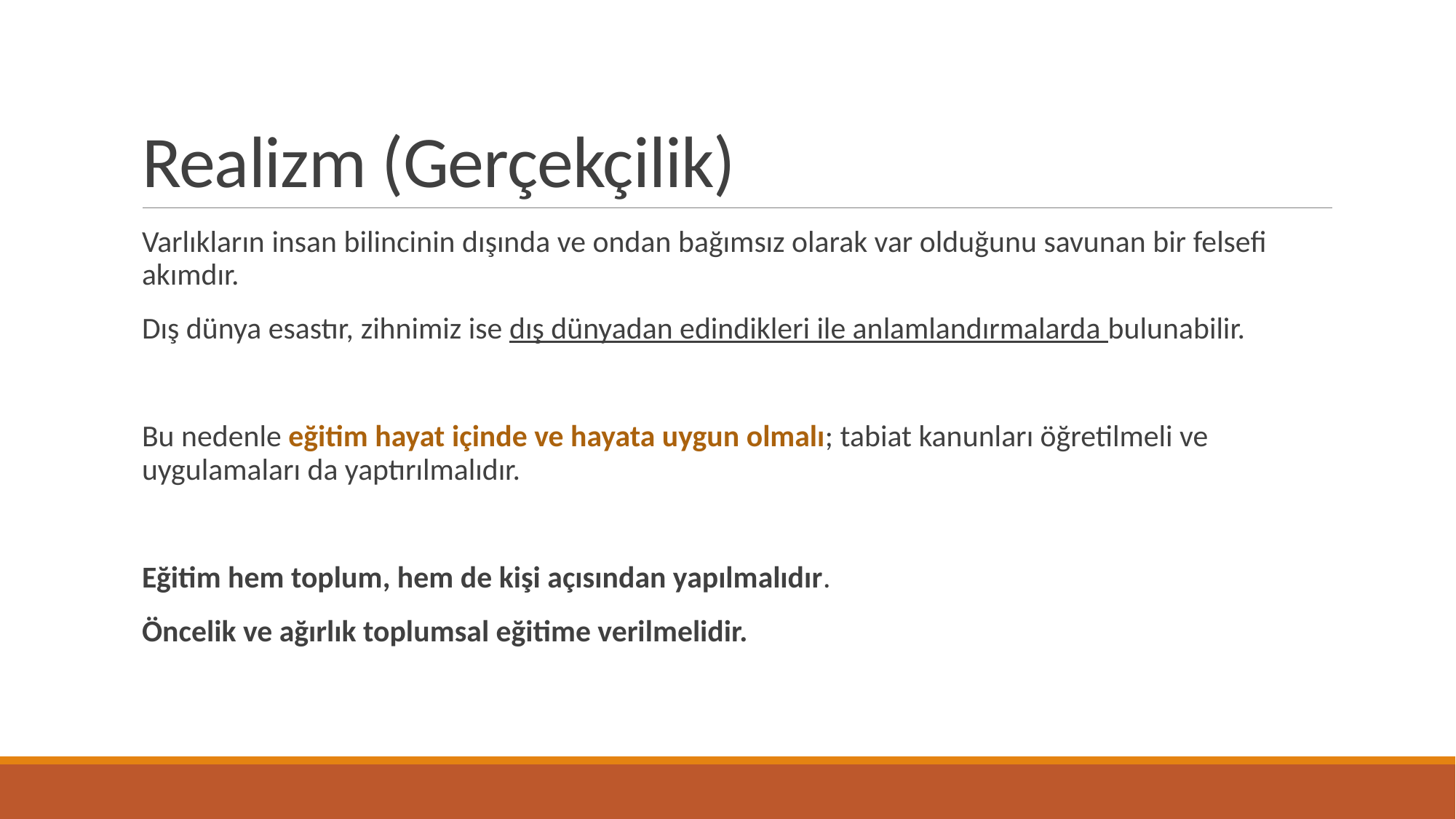

# Realizm (Gerçekçilik)
Varlıkların insan bilincinin dışında ve ondan bağımsız olarak var olduğunu savunan bir felsefi akımdır.
Dış dünya esastır, zihnimiz ise dış dünyadan edindikleri ile anlamlandırmalarda bulunabilir.

Bu nedenle eğitim hayat içinde ve hayata uygun olmalı; tabiat kanunları öğretilmeli ve uygulamaları da yaptırılmalıdır.

Eğitim hem toplum, hem de kişi açısından yapılmalıdır.
Öncelik ve ağırlık toplumsal eğitime verilmelidir.